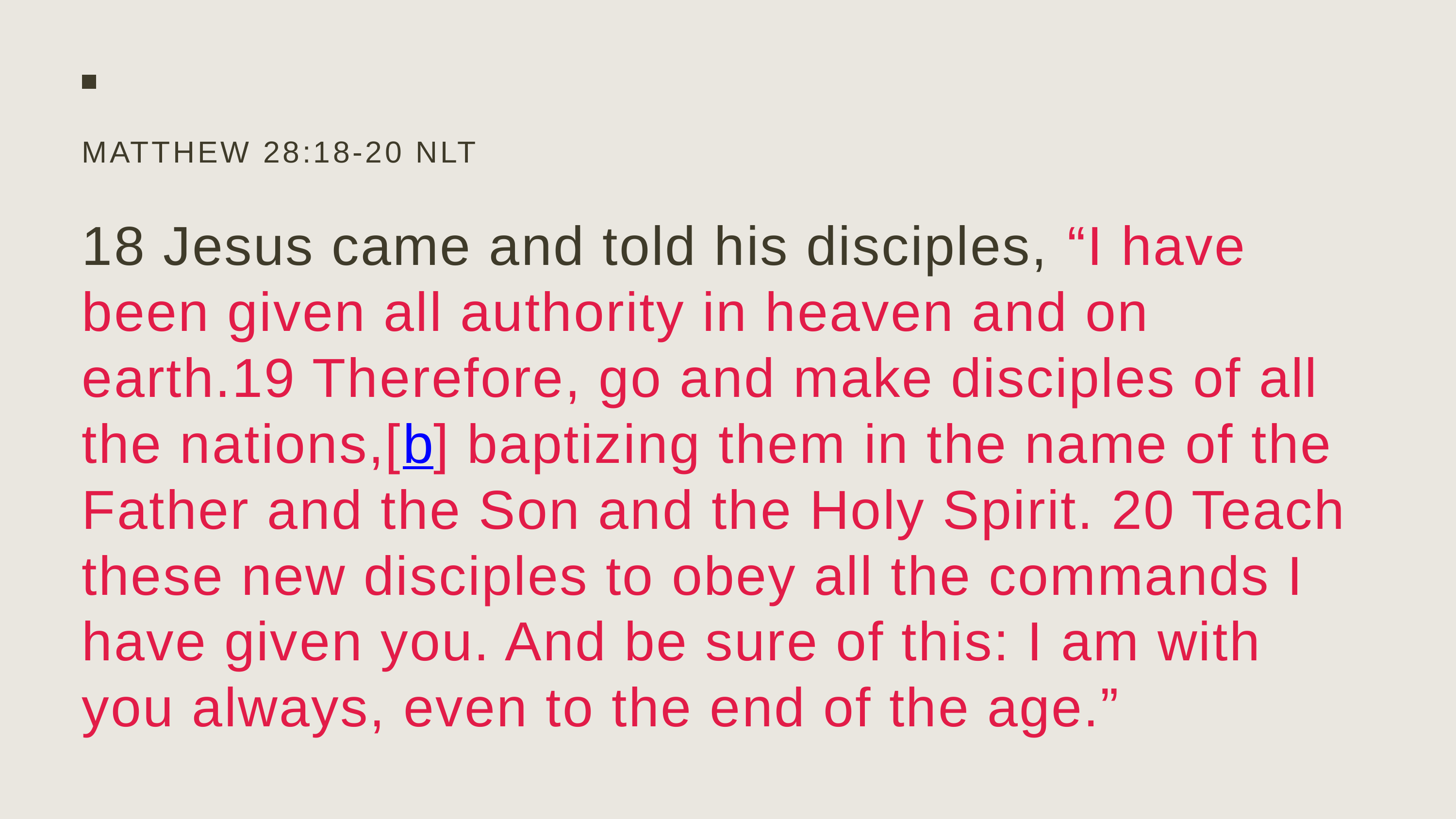

MATTHEW 28:18-20 NLT
18 Jesus came and told his disciples, “I have been given all authority in heaven and on earth.19 Therefore, go and make disciples of all the nations,[b] baptizing them in the name of the Father and the Son and the Holy Spirit. 20 Teach these new disciples to obey all the commands I have given you. And be sure of this: I am with you always, even to the end of the age.”